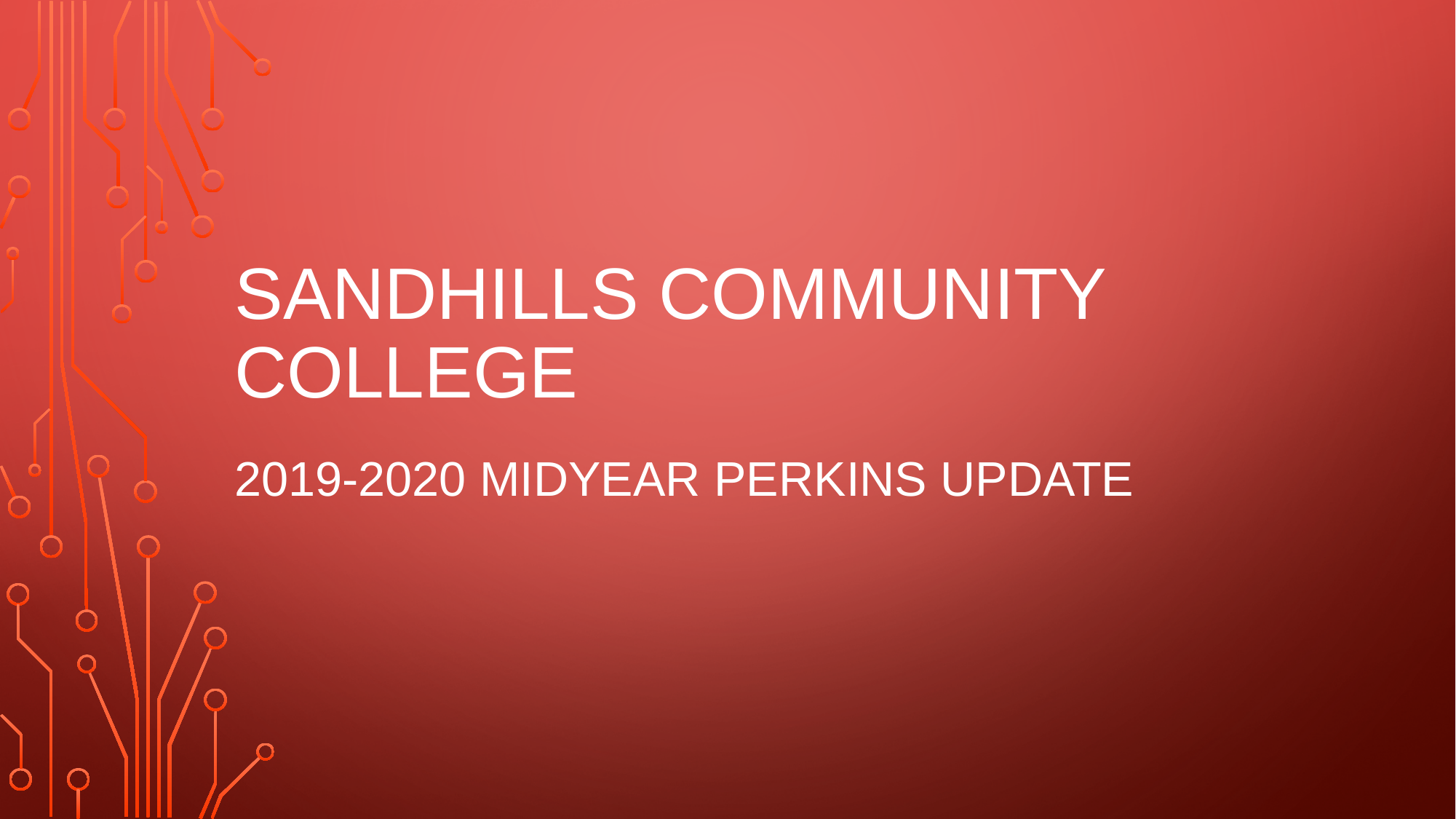

# Sandhills Community College
2019-2020 Midyear Perkins update